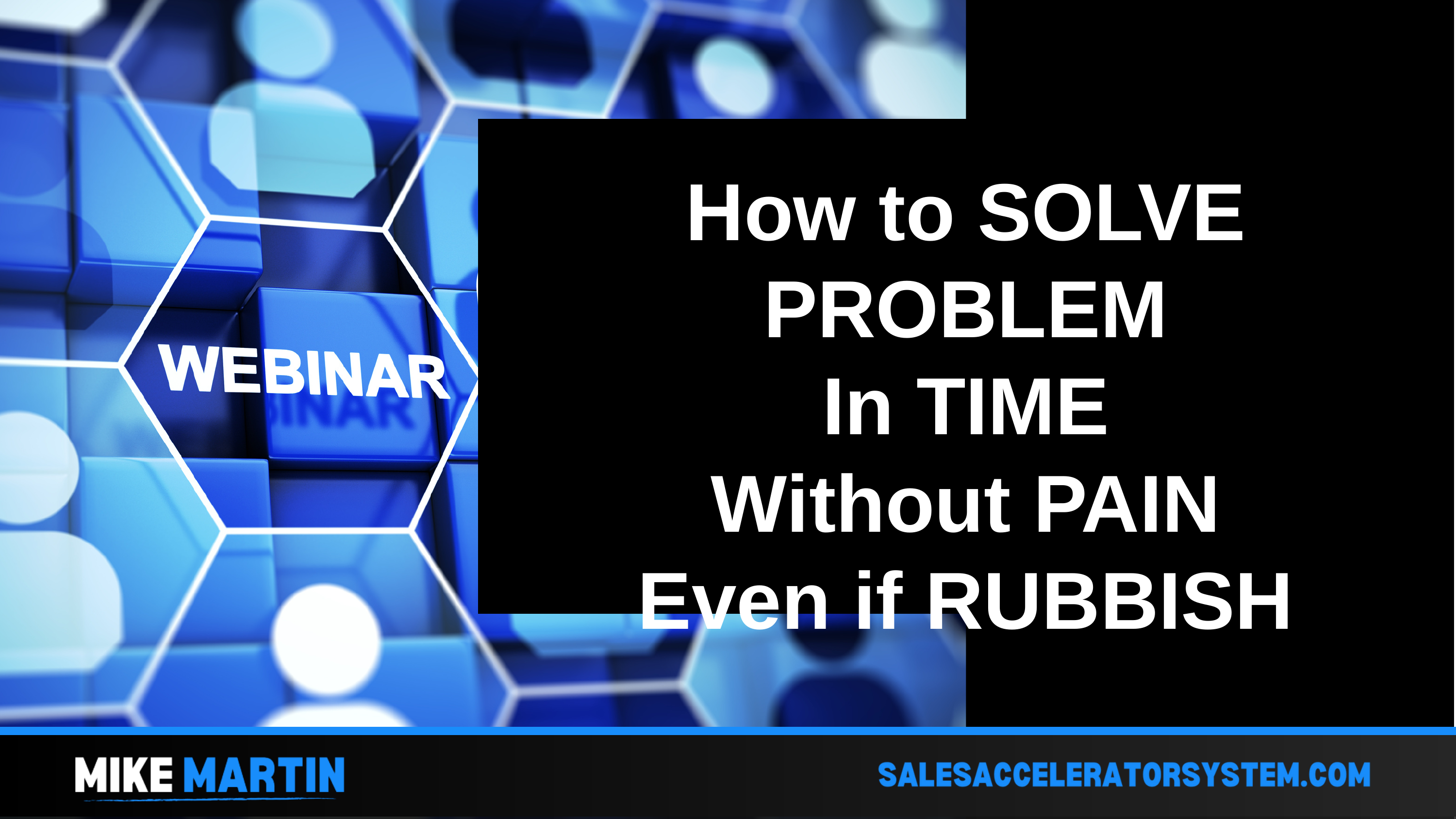

How to SOLVE PROBLEM
In TIME
Without PAIN
Even if RUBBISH